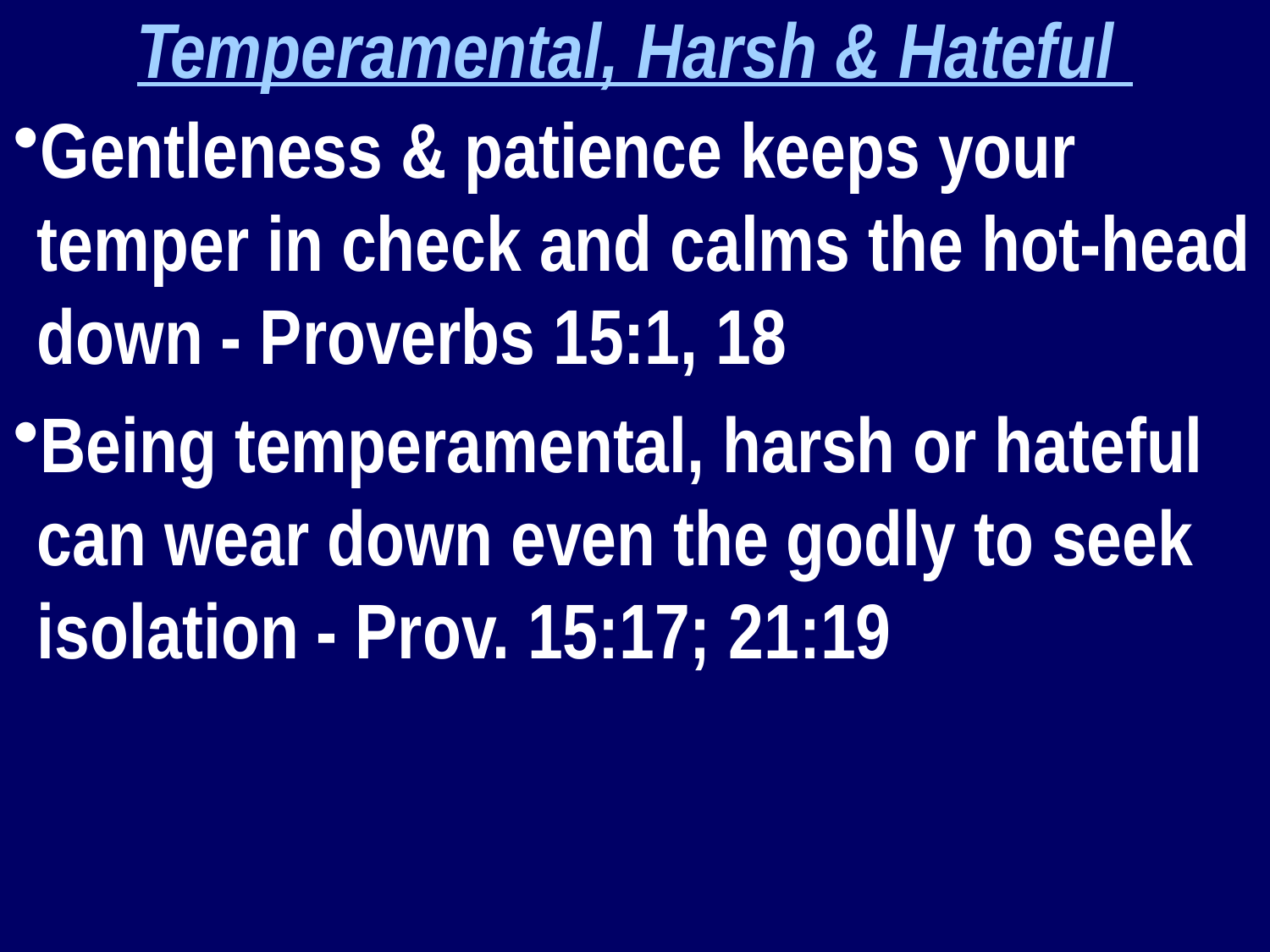

Temperamental, Harsh & Hateful
Gentleness & patience keeps your temper in check and calms the hot-head down - Proverbs 15:1, 18
Being temperamental, harsh or hateful can wear down even the godly to seek isolation - Prov. 15:17; 21:19